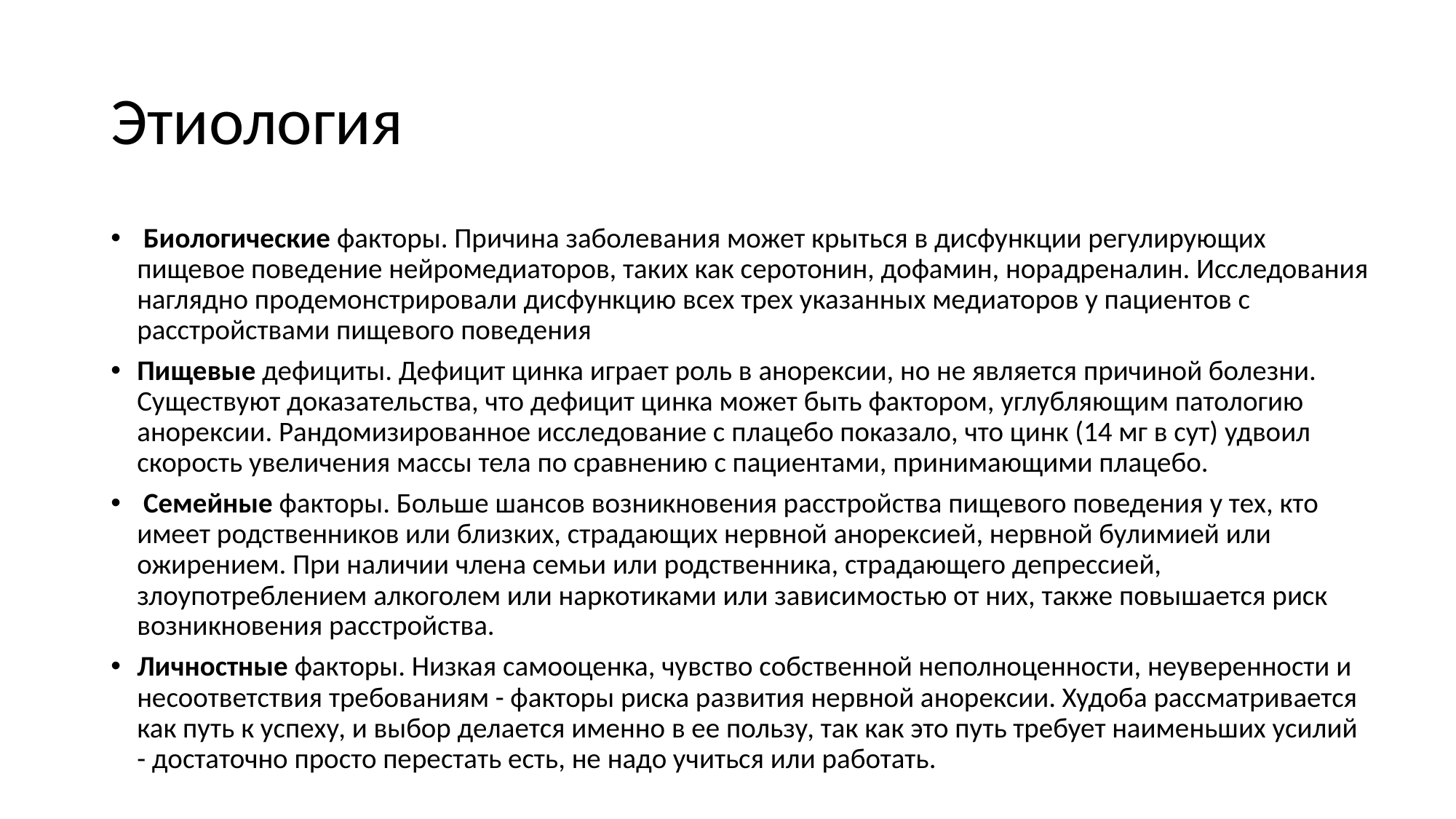

# Этиология
 Биологические факторы. Причина заболевания может крыться в дисфункции регулирующих пищевое поведение нейромедиаторов, таких как серотонин, дофамин, норадреналин. Исследования наглядно продемонстрировали дисфункцию всех трех указанных медиаторов у пациентов с расстройствами пищевого поведения
Пищевые дефициты. Дефицит цинка играет роль в анорексии, но не является причиной болезни. Существуют доказательства, что дефицит цинка может быть фактором, углубляющим патологию анорексии. Рандомизированное исследование с плацебо показало, что цинк (14 мг в сут) удвоил скорость увеличения массы тела по сравнению с пациентами, принимающими плацебо.
 Семейные факторы. Больше шансов возникновения расстройства пищевого поведения у тех, кто имеет родственников или близких, страдающих нервной анорексией, нервной булимией или ожирением. При наличии члена семьи или родственника, страдающего депрессией, злоупотреблением алкоголем или наркотиками или зависимостью от них, также повышается риск возникновения расстройства.
Личностные факторы. Низкая самооценка, чувство собственной неполноценности, неуверенности и несоответствия требованиям - факторы риска развития нервной анорексии. Худоба рассматривается как путь к успеху, и выбор делается именно в ее пользу, так как это путь требует наименьших усилий - достаточно просто перестать есть, не надо учиться или работать.